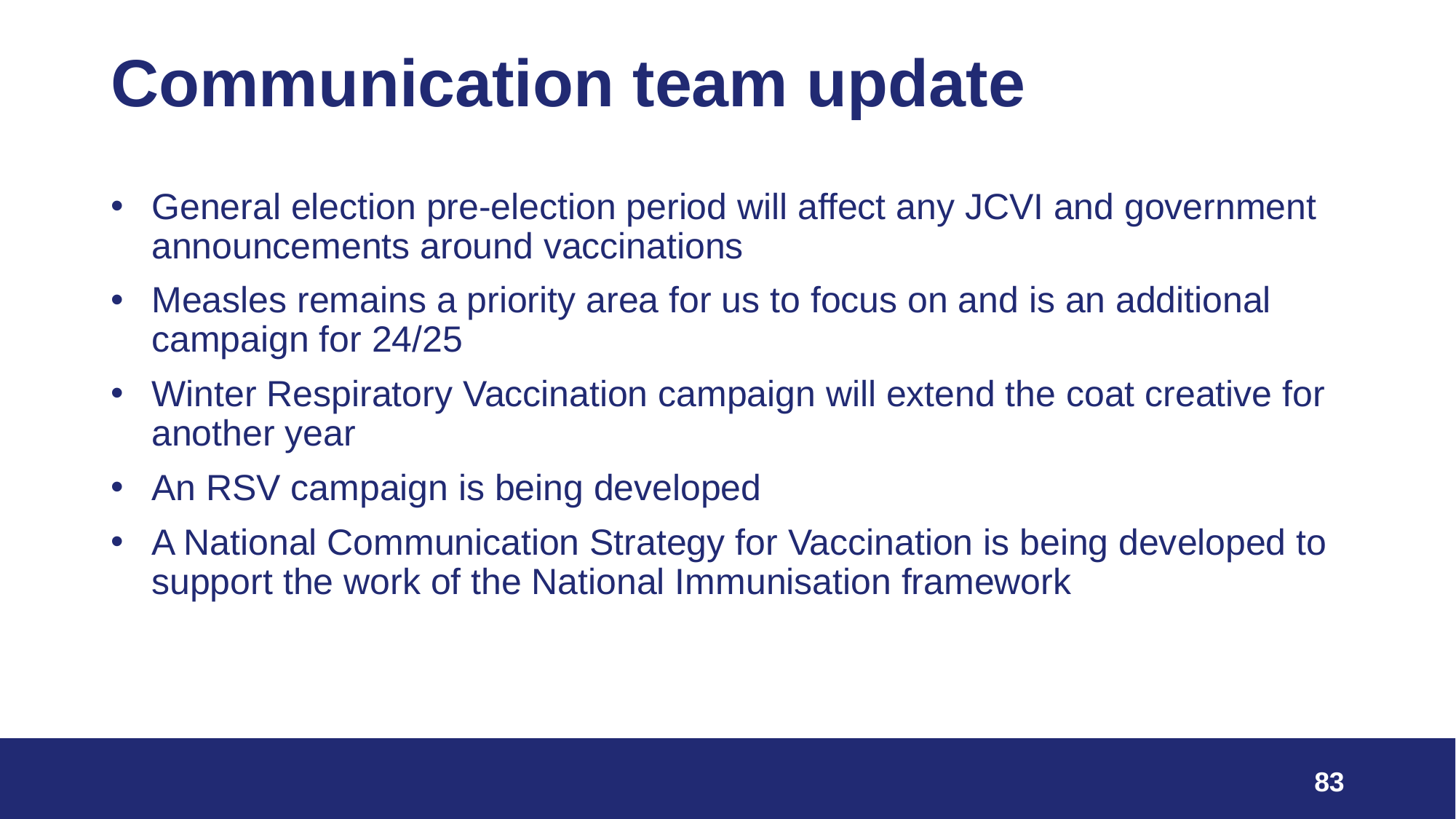

# Communication team update
General election pre-election period will affect any JCVI and government announcements around vaccinations
Measles remains a priority area for us to focus on and is an additional campaign for 24/25
Winter Respiratory Vaccination campaign will extend the coat creative for another year
An RSV campaign is being developed
A National Communication Strategy for Vaccination is being developed to support the work of the National Immunisation framework

83